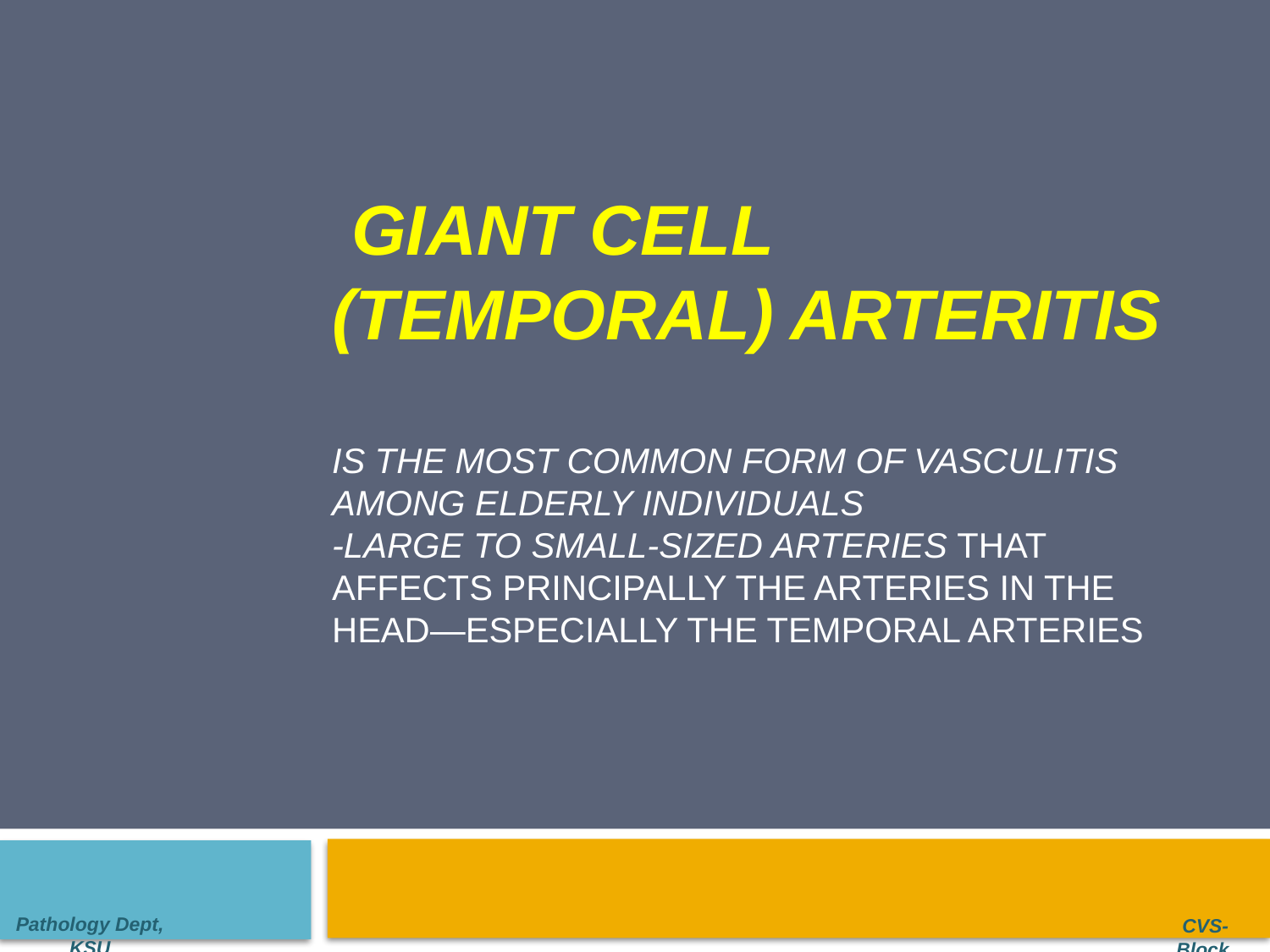

# Giant cell (temporal) arteritis is the most common form of vasculitis among elderly individuals -large to small-sized arteries that affects principally the arteries in the head—especially the temporal arteries
Pathology Dept, KSU
CVS- Block